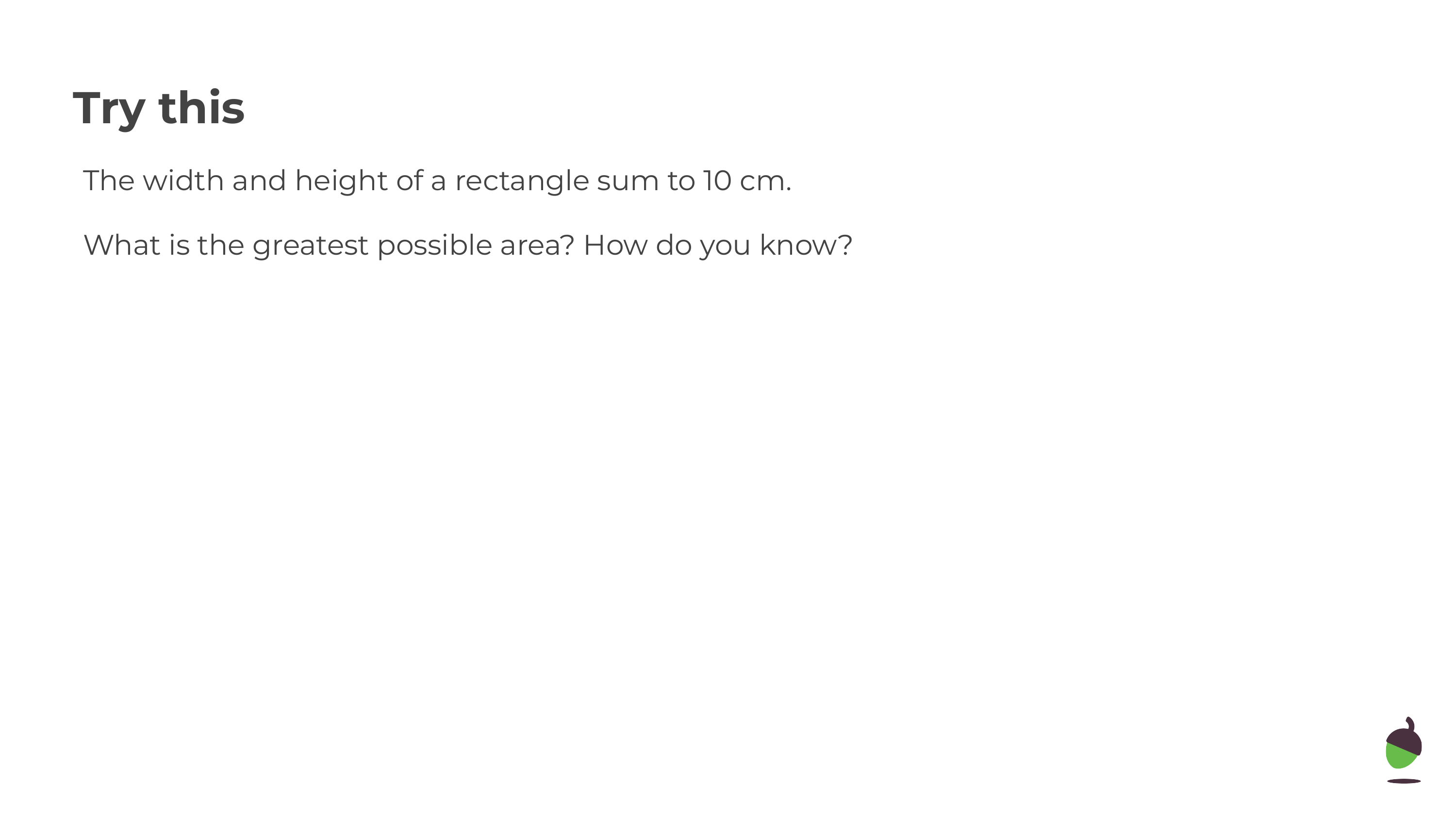

# Try this
The width and height of a rectangle sum to 10 cm.
What is the greatest possible area? How do you know?